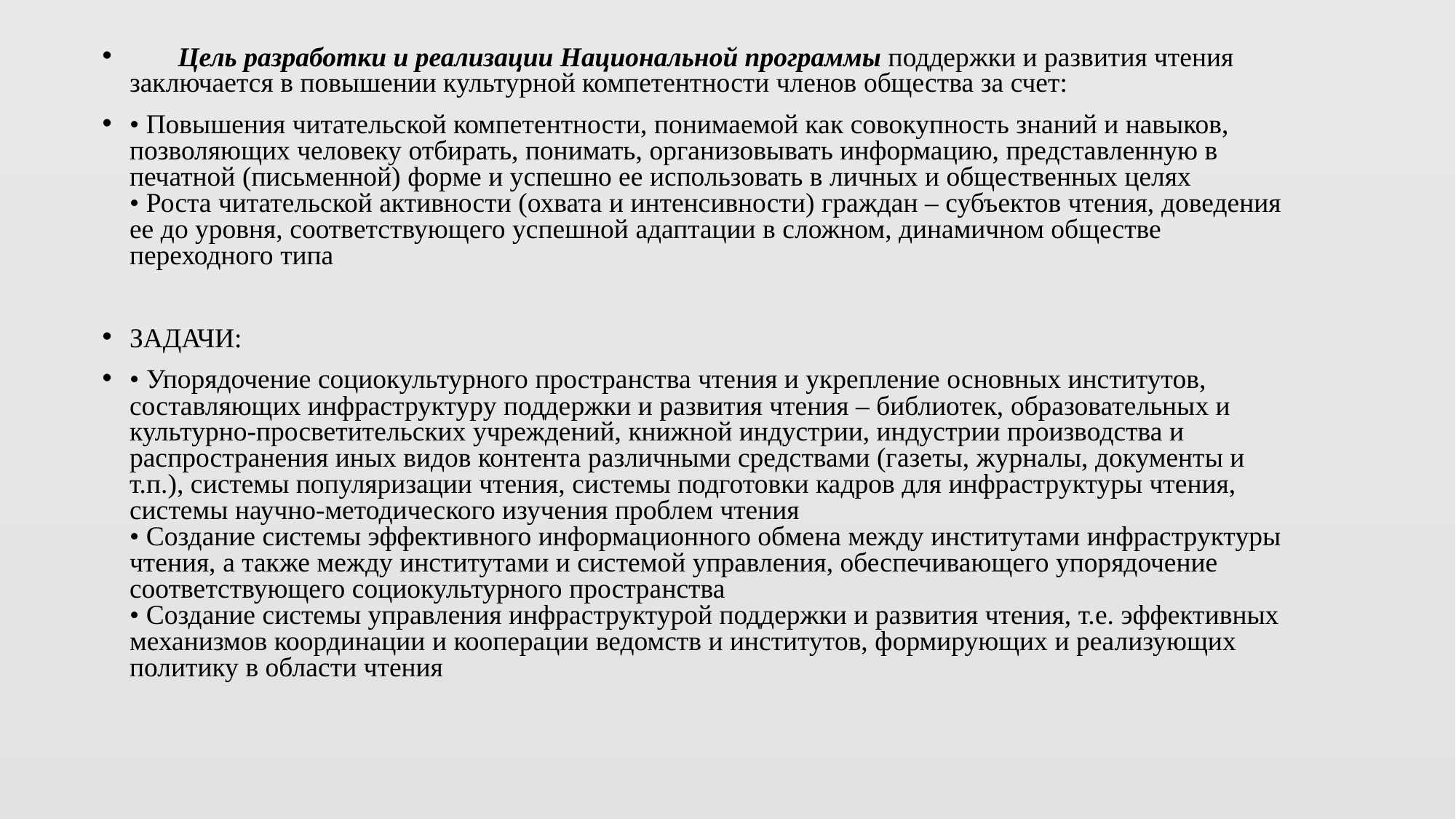

Цель разработки и реализации Национальной программы поддержки и развития чтения заключается в повышении культурной компетентности членов общества за счет:
• Повышения читательской компетентности, понимаемой как совокупность знаний и навыков, позволяющих человеку отбирать, понимать, организовывать информацию, представленную в печатной (письменной) форме и успешно ее использовать в личных и общественных целях
• Роста читательской активности (охвата и интенсивности) граждан – субъектов чтения, доведения ее до уровня, соответствующего успешной адаптации в сложном, динамичном обществе переходного типа

ЗАДАЧИ:
• Упорядочение социокультурного пространства чтения и укрепление основных институтов, составляющих инфраструктуру поддержки и развития чтения – библиотек, образовательных и культурно-просветительских учреждений, книжной индустрии, индустрии производства и распространения иных видов контента различными средствами (газеты, журналы, документы и т.п.), системы популяризации чтения, системы подготовки кадров для инфраструктуры чтения, системы научно-методического изучения проблем чтения
• Создание системы эффективного информационного обмена между институтами инфраструктуры чтения, а также между институтами и системой управления, обеспечивающего упорядочение соответствующего социокультурного пространства
• Создание системы управления инфраструктурой поддержки и развития чтения, т.е. эффективных механизмов координации и кооперации ведомств и институтов, формирующих и реализующих политику в области чтения